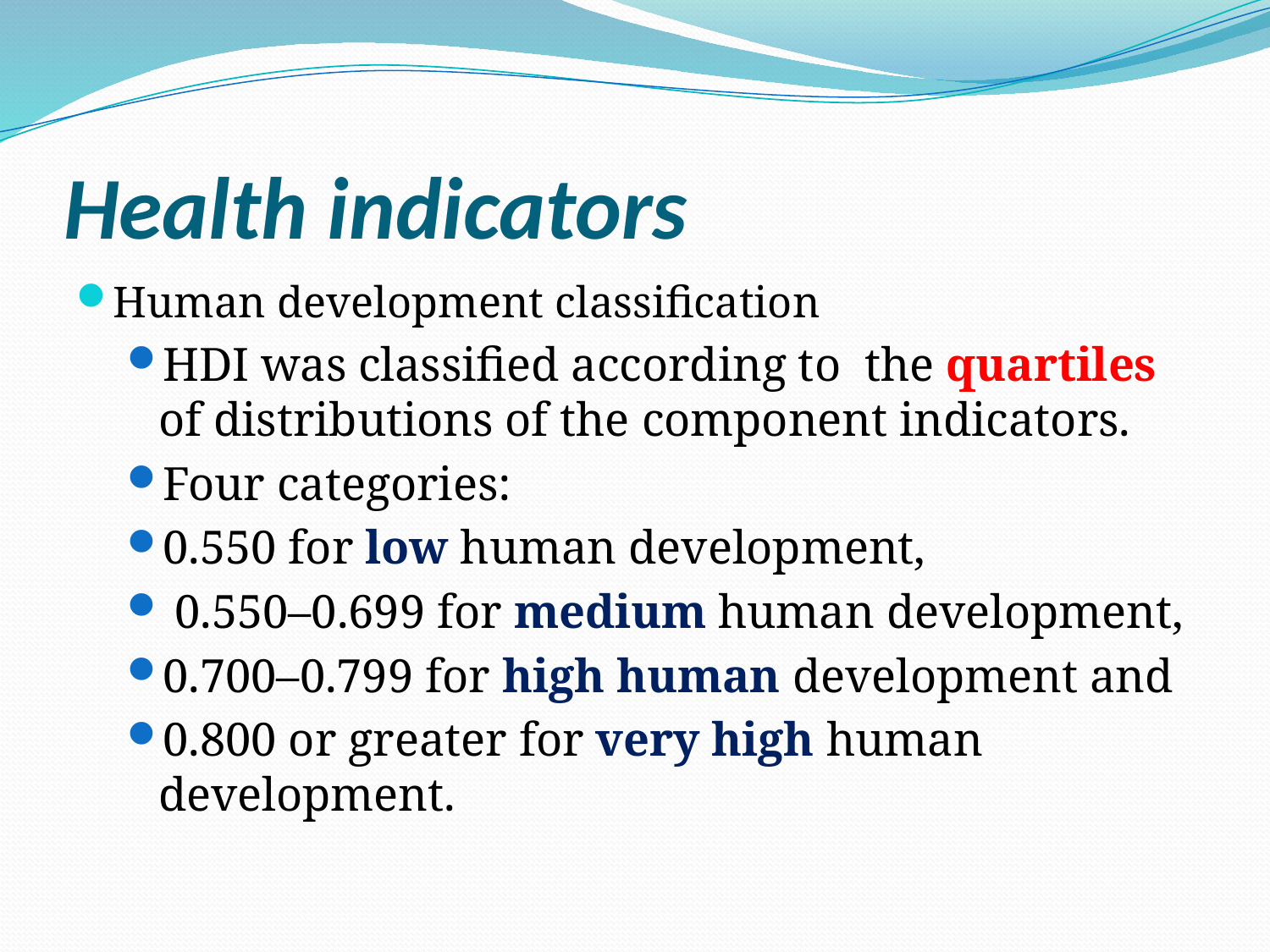

# Health indicators
Human development classification
HDI was classified according to  the quartiles of distributions of the component indicators.
Four categories:
0.550 for low human development,
 0.550–0.699 for medium human development,
0.700–0.799 for high human development and
0.800 or greater for very high human development.